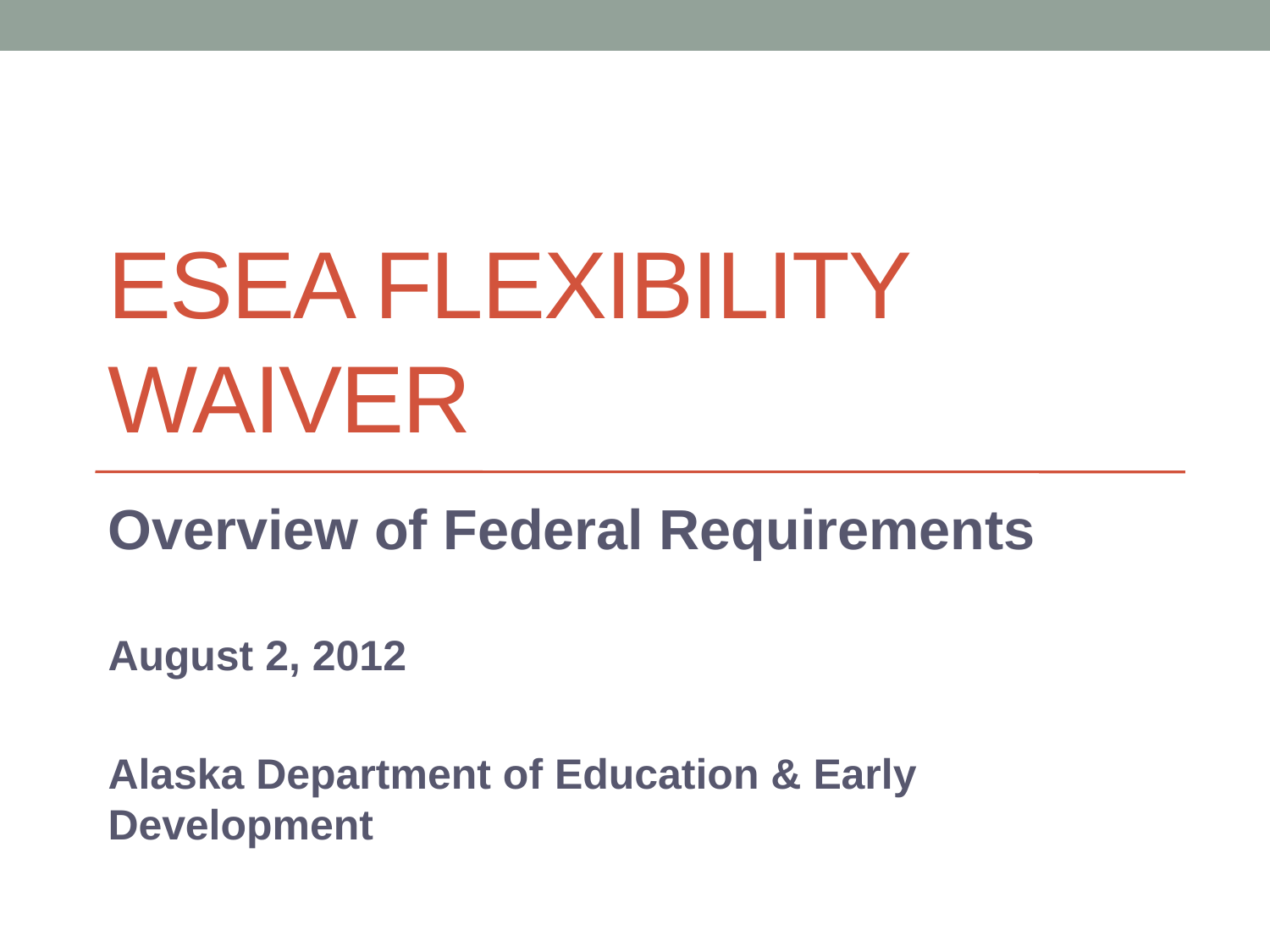

# ESEA FLEXIBILITY WAIVER
Overview of Federal Requirements

August 2, 2012

Alaska Department of Education & Early Development